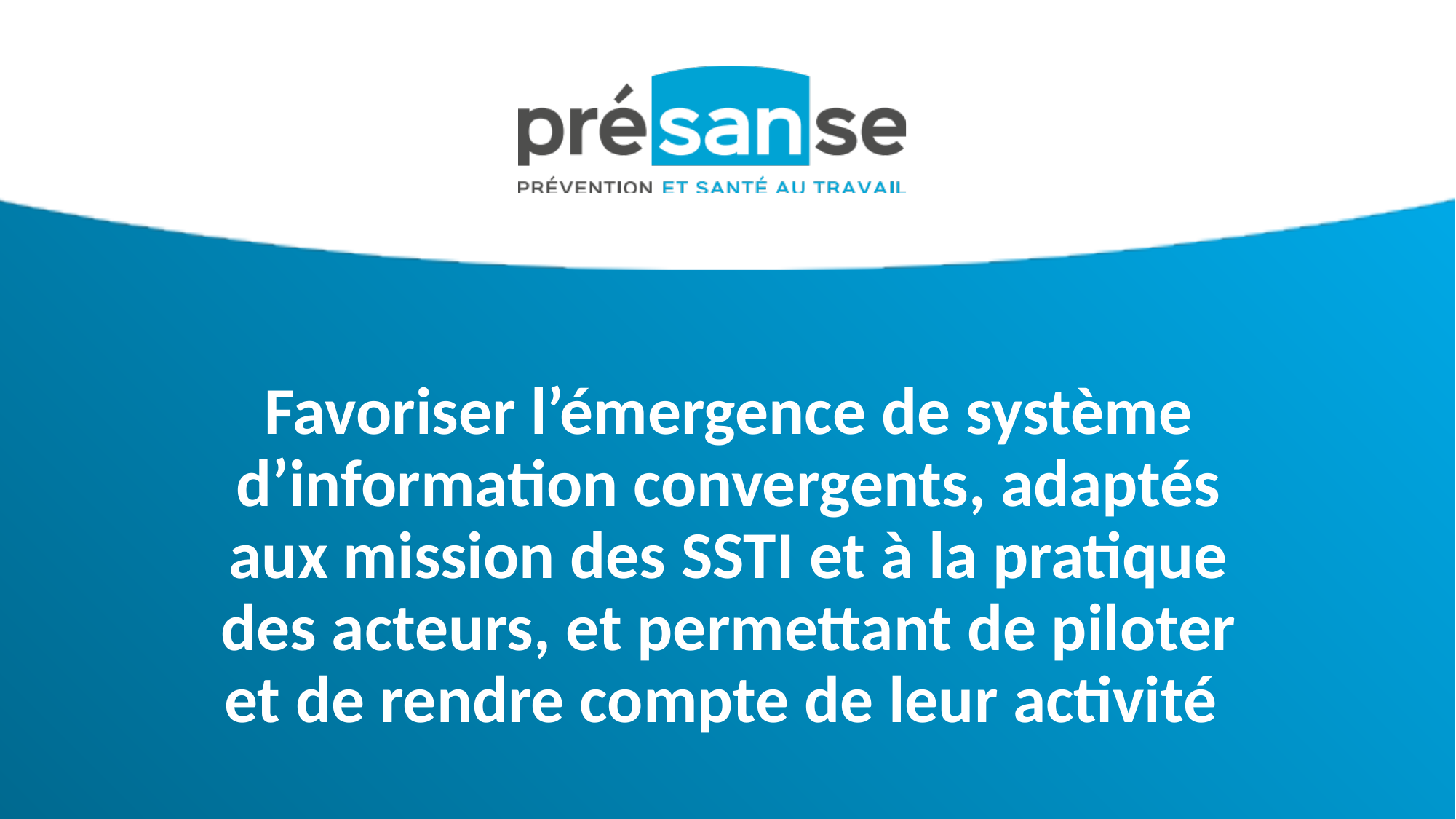

Favoriser l’émergence de système d’information convergents, adaptés aux mission des SSTI et à la pratique des acteurs, et permettant de piloter et de rendre compte de leur activité